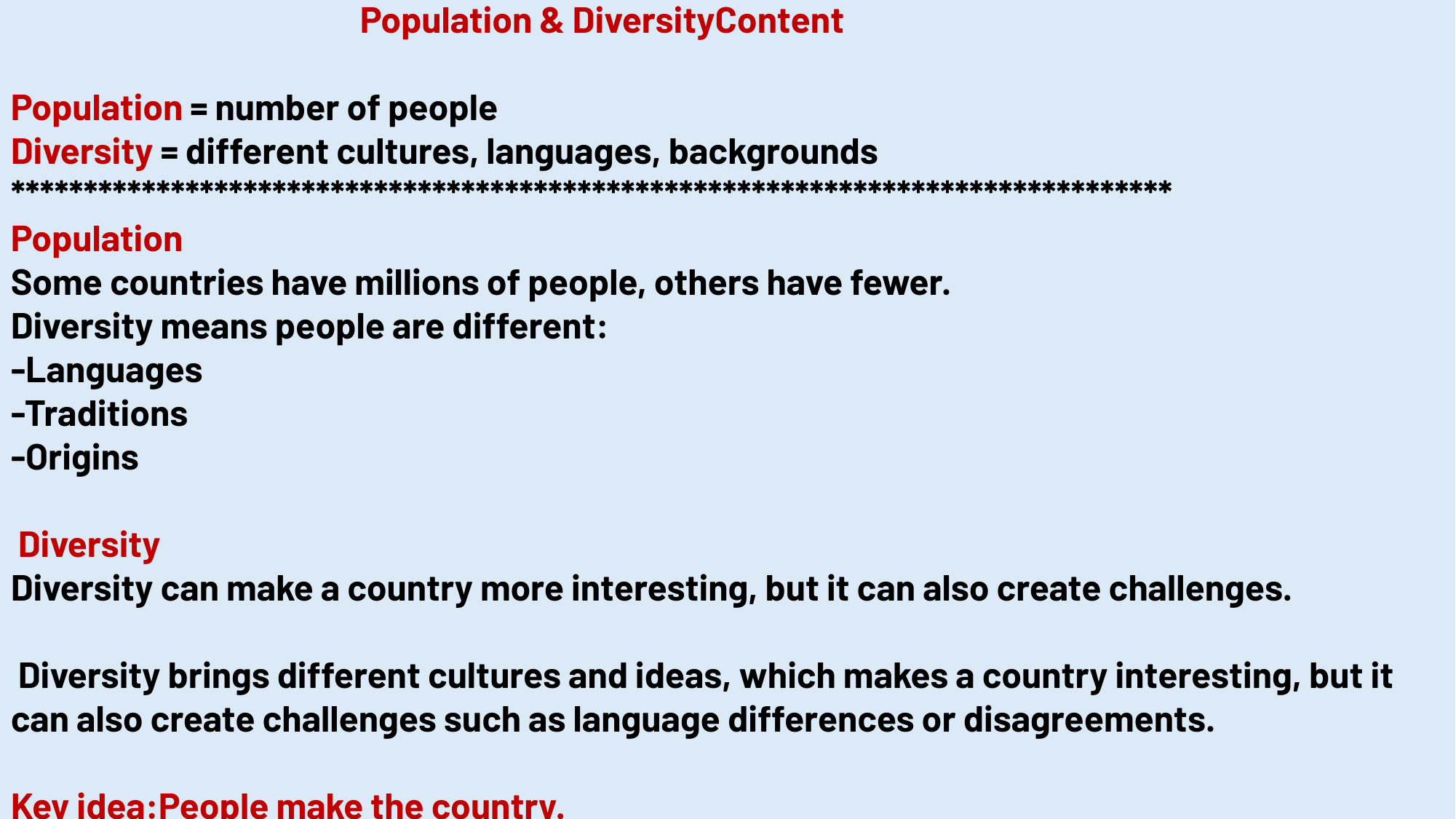

Population & DiversityContent

Population = number of people
Diversity = different cultures, languages, backgrounds
********************************************************************************
Population
Some countries have millions of people, others have fewer.
Diversity means people are different:
-Languages
-Traditions
-Origins

 Diversity
Diversity can make a country more interesting, but it can also create challenges.

 Diversity brings different cultures and ideas, which makes a country interesting, but it can also create challenges such as language differences or disagreements.

Key idea:People make the country.